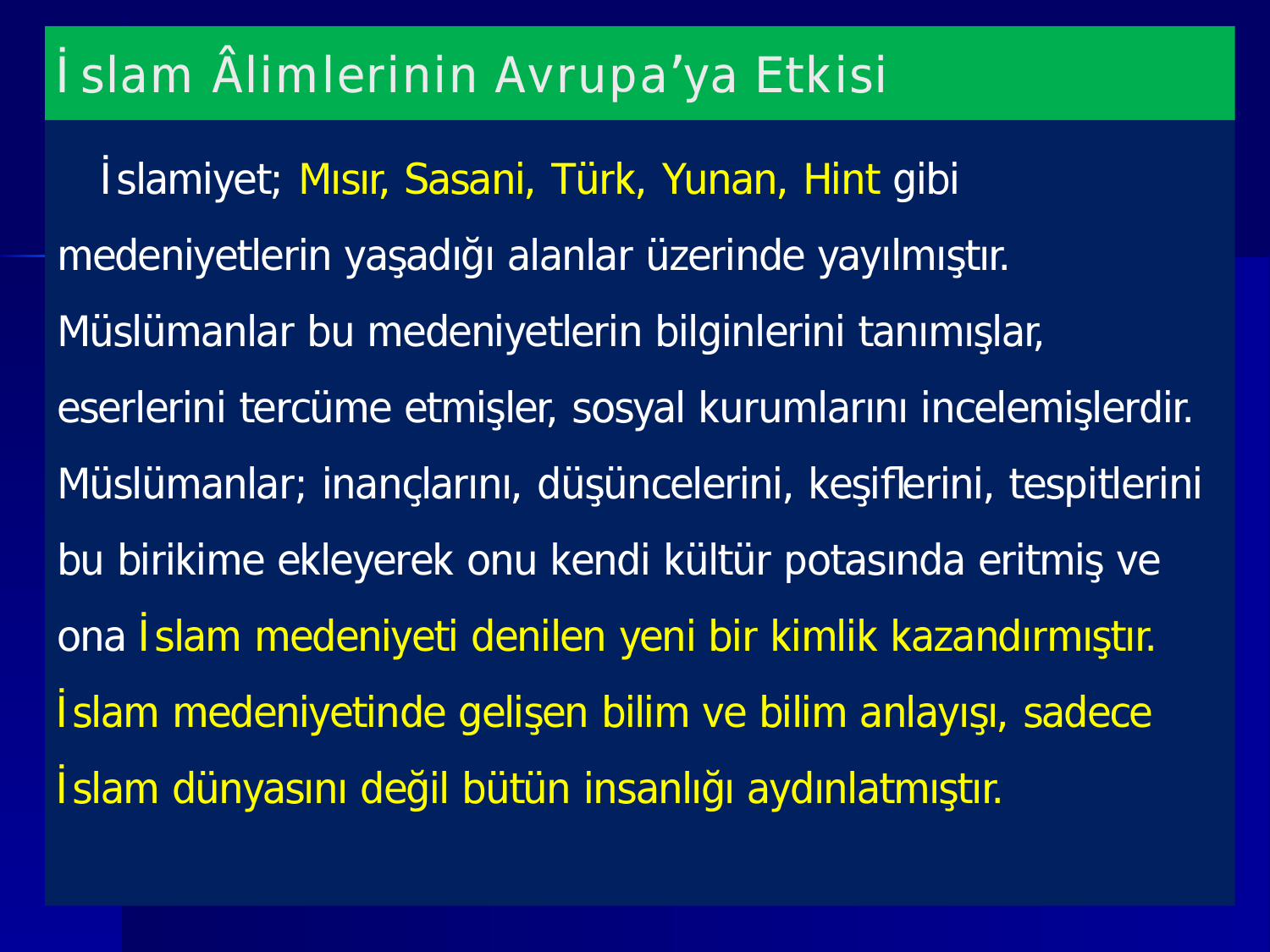

# İslam Âlimlerinin Avrupa’ya Etkisi
    İslamiyet; Mısır, Sasani, Türk, Yunan, Hint gibi medeniyetlerin yaşadığı alanlar üzerinde yayılmıştır. Müslümanlar bu medeniyetlerin bilginlerini tanımışlar, eserlerini tercüme etmişler, sosyal kurumlarını incelemişlerdir. Müslümanlar; inançlarını, düşüncelerini, keşiflerini, tespitlerini bu birikime ekleyerek onu kendi kültür potasında eritmiş ve ona İslam medeniyeti denilen yeni bir kimlik kazandırmıştır. İslam medeniyetinde gelişen bilim ve bilim anlayışı, sadece İslam dünyasını değil bütün insanlığı aydınlatmıştır.